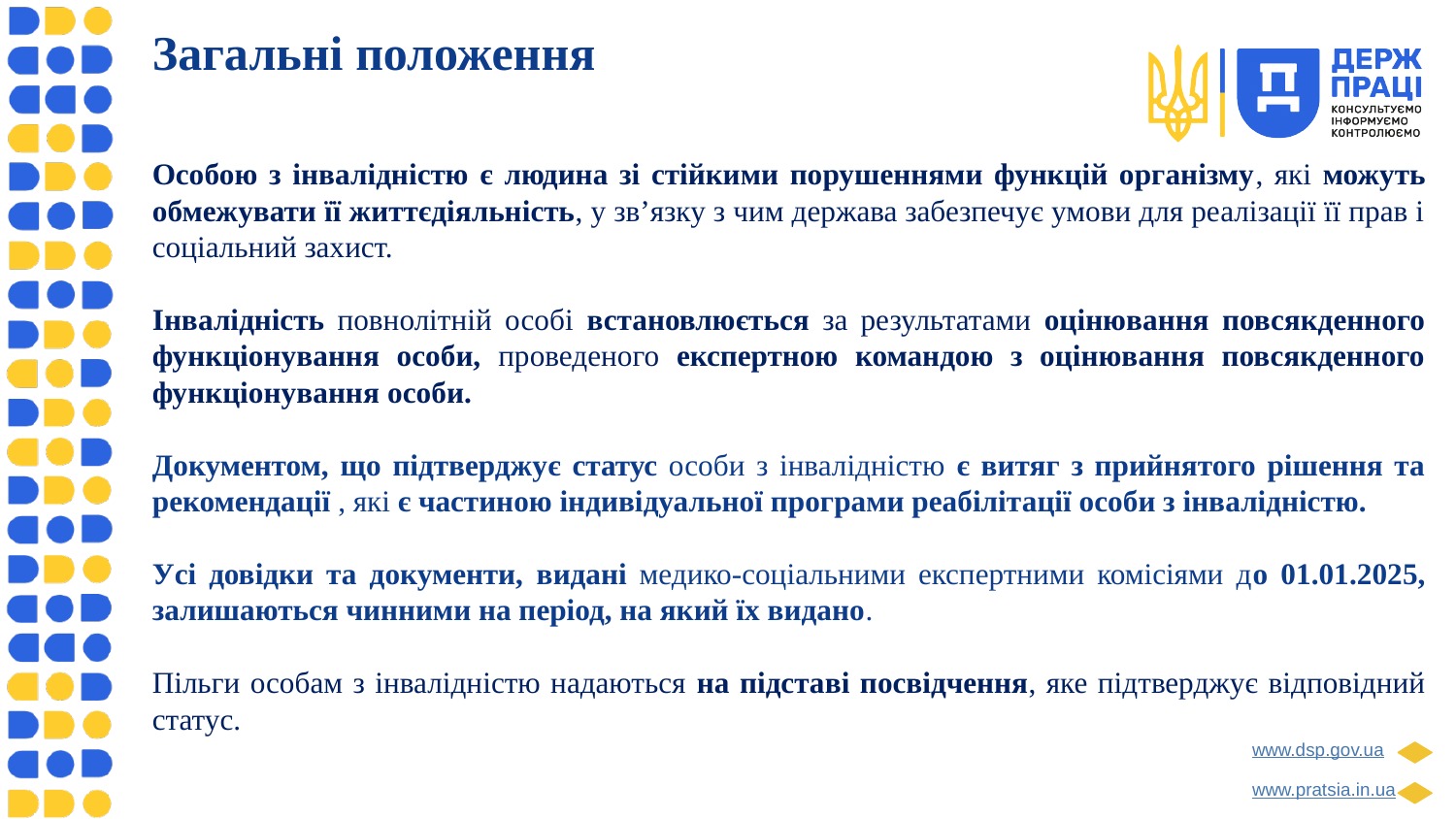

Загальні положення

Особою з інвалідністю є людина зі стійкими порушеннями функцій організму, які можуть обмежувати її життєдіяльність, у зв’язку з чим держава забезпечує умови для реалізації її прав і соціальний захист.

Інвалідність повнолітній особі встановлюється за результатами оцінювання повсякденного функціонування особи, проведеного експертною командою з оцінювання повсякденного функціонування особи.

Документом, що підтверджує статус особи з інвалідністю є витяг з прийнятого рішення та рекомендації , які є частиною індивідуальної програми реабілітації особи з інвалідністю.

Усі довідки та документи, видані медико-соціальними експертними комісіями до 01.01.2025, залишаються чинними на період, на який їх видано.

Пільги особам з інвалідністю надаються на підставі посвідчення, яке підтверджує відповідний статус.